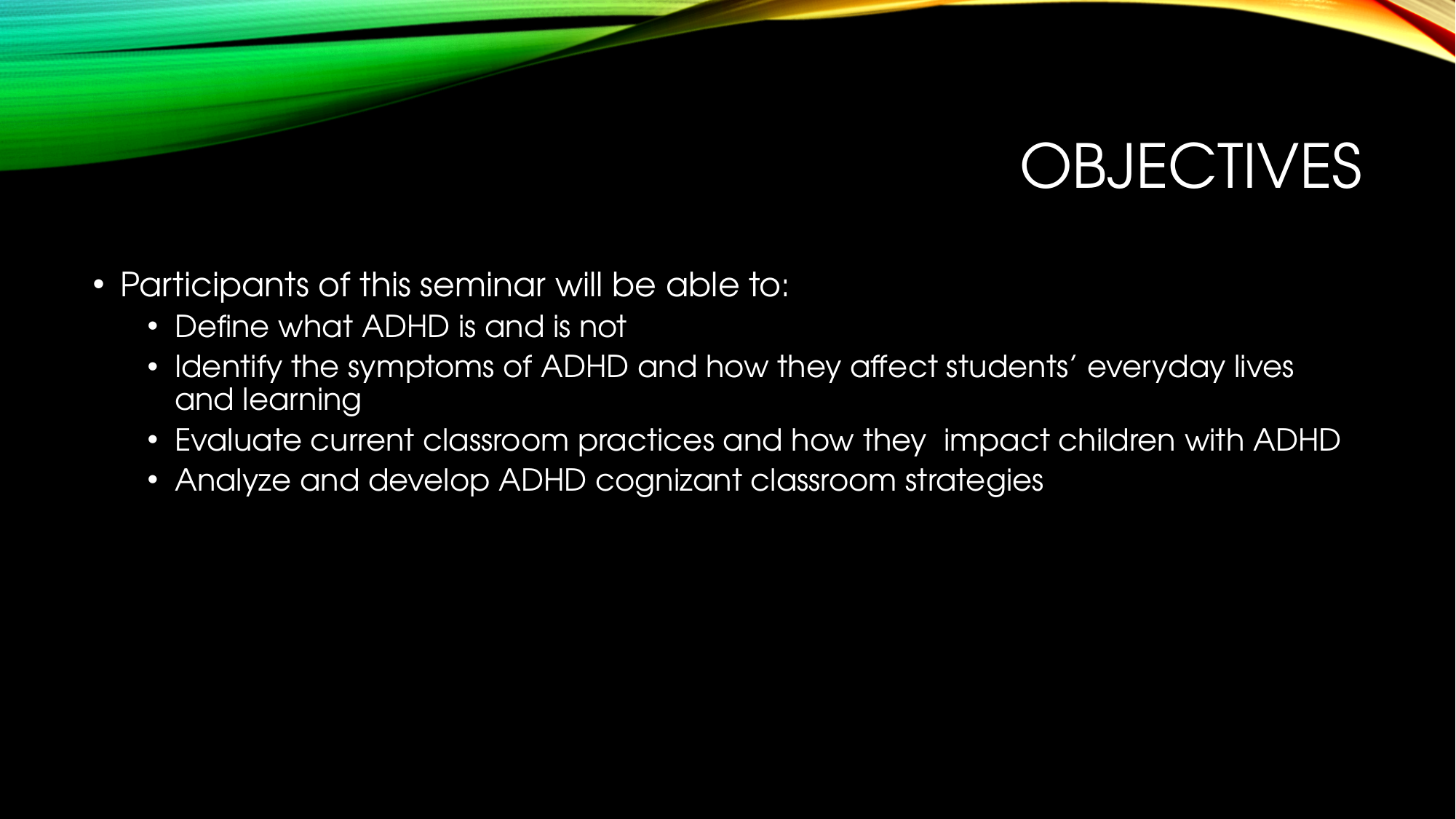

# Objectives
Participants of this seminar will be able to:
Define what ADHD is and is not
Identify the symptoms of ADHD and how they affect students’ everyday lives and learning
Evaluate current classroom practices and how they  impact children with ADHD
Analyze and develop ADHD cognizant classroom strategies